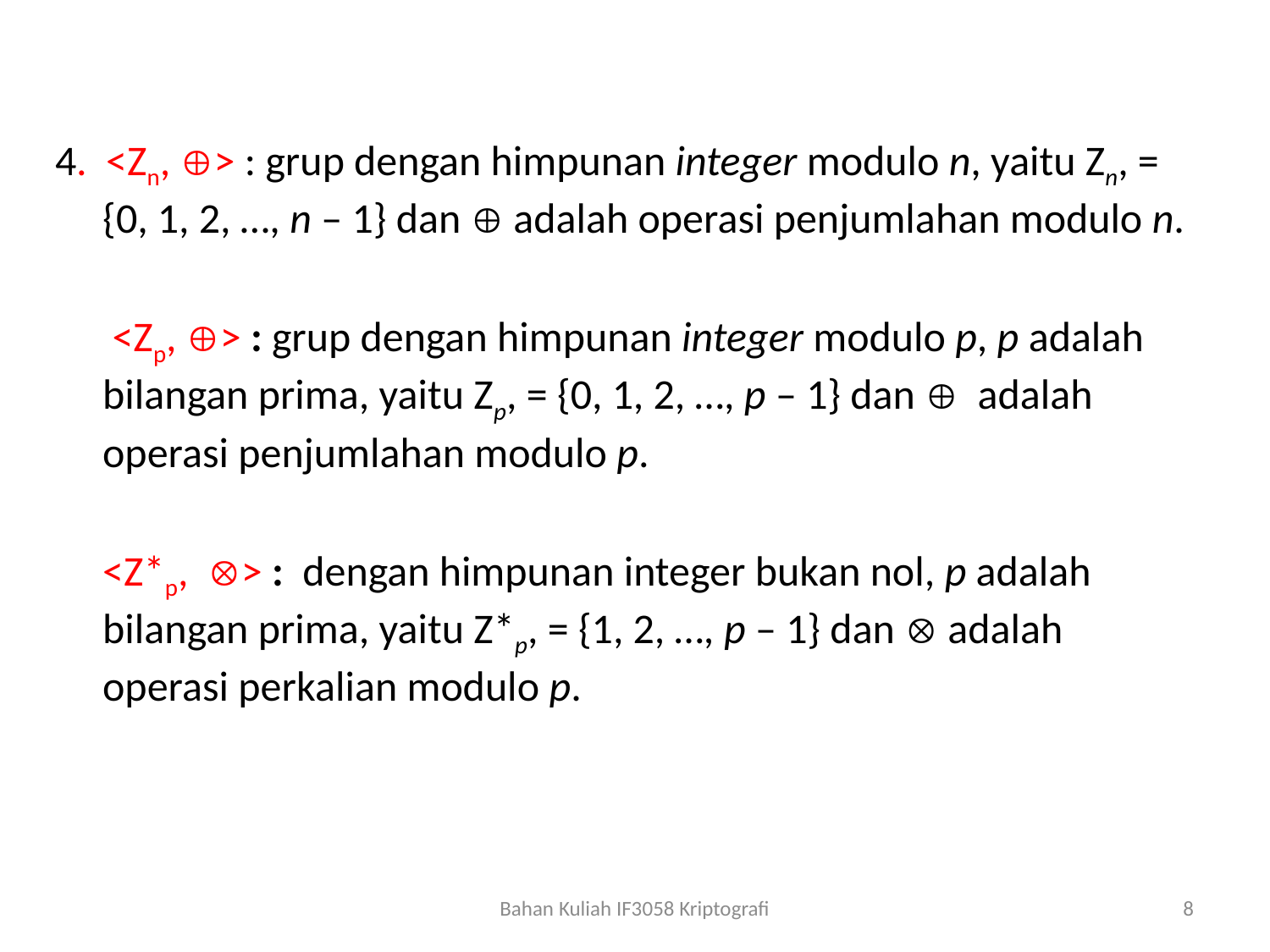

4.  <Zn, ⊕> : grup dengan himpunan integer modulo n, yaitu Zn, = {0, 1, 2, …, n – 1} dan ⊕ adalah operasi penjumlahan modulo n.

	 <Zp, ⊕> : grup dengan himpunan integer modulo p, p adalah bilangan prima, yaitu Zp, = {0, 1, 2, …, p – 1} dan ⊕  adalah operasi penjumlahan modulo p.

	<Z*p,  ⊗> :  dengan himpunan integer bukan nol, p adalah bilangan prima, yaitu Z*p, = {1, 2, …, p – 1} dan ⊗ adalah operasi perkalian modulo p.
Bahan Kuliah IF3058 Kriptografi
8